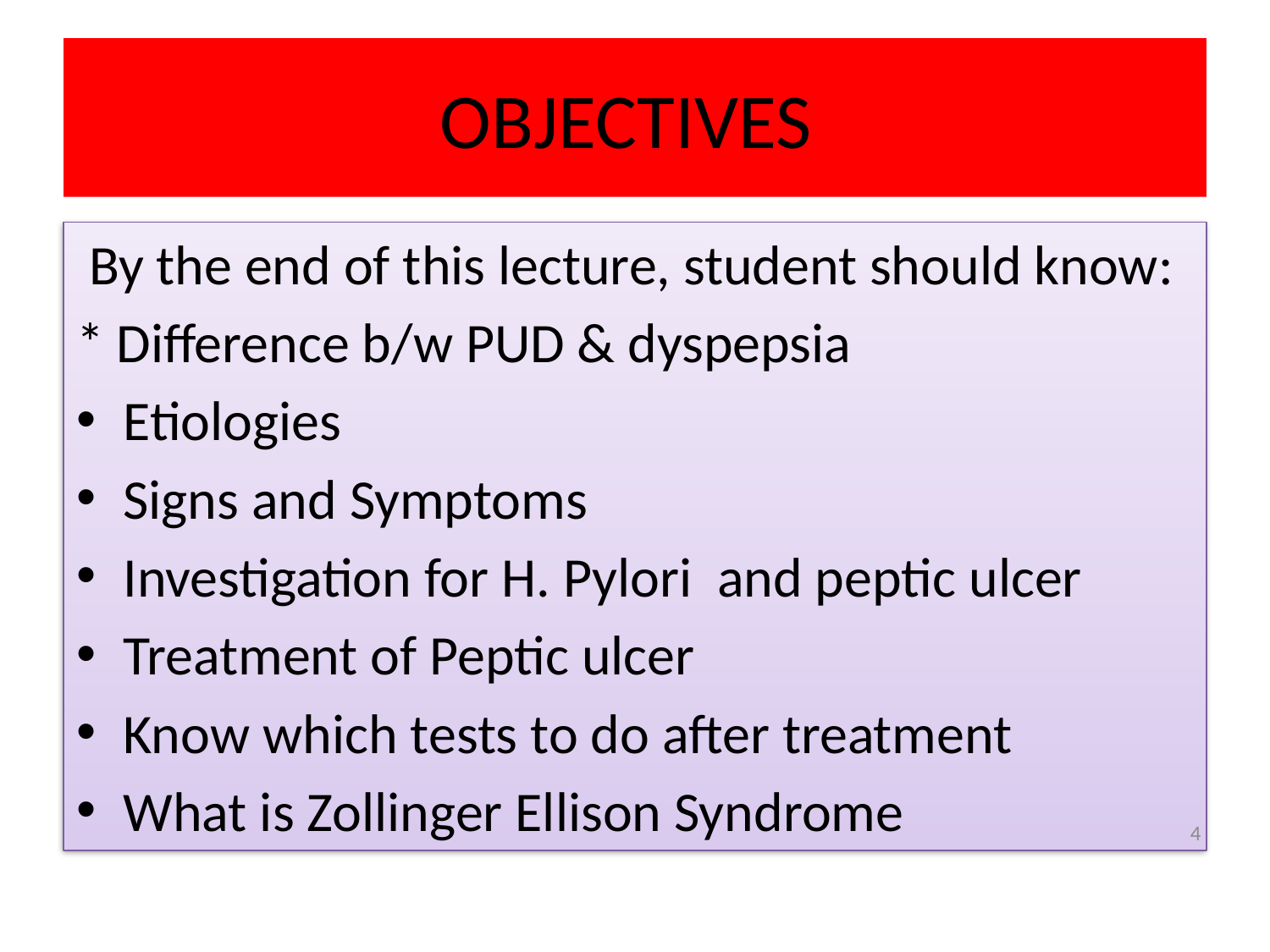

# OBJECTIVES
 By the end of this lecture, student should know:
* Difference b/w PUD & dyspepsia
Etiologies
Signs and Symptoms
Investigation for H. Pylori  and peptic ulcer
Treatment of Peptic ulcer
Know which tests to do after treatment
What is Zollinger Ellison Syndrome
4